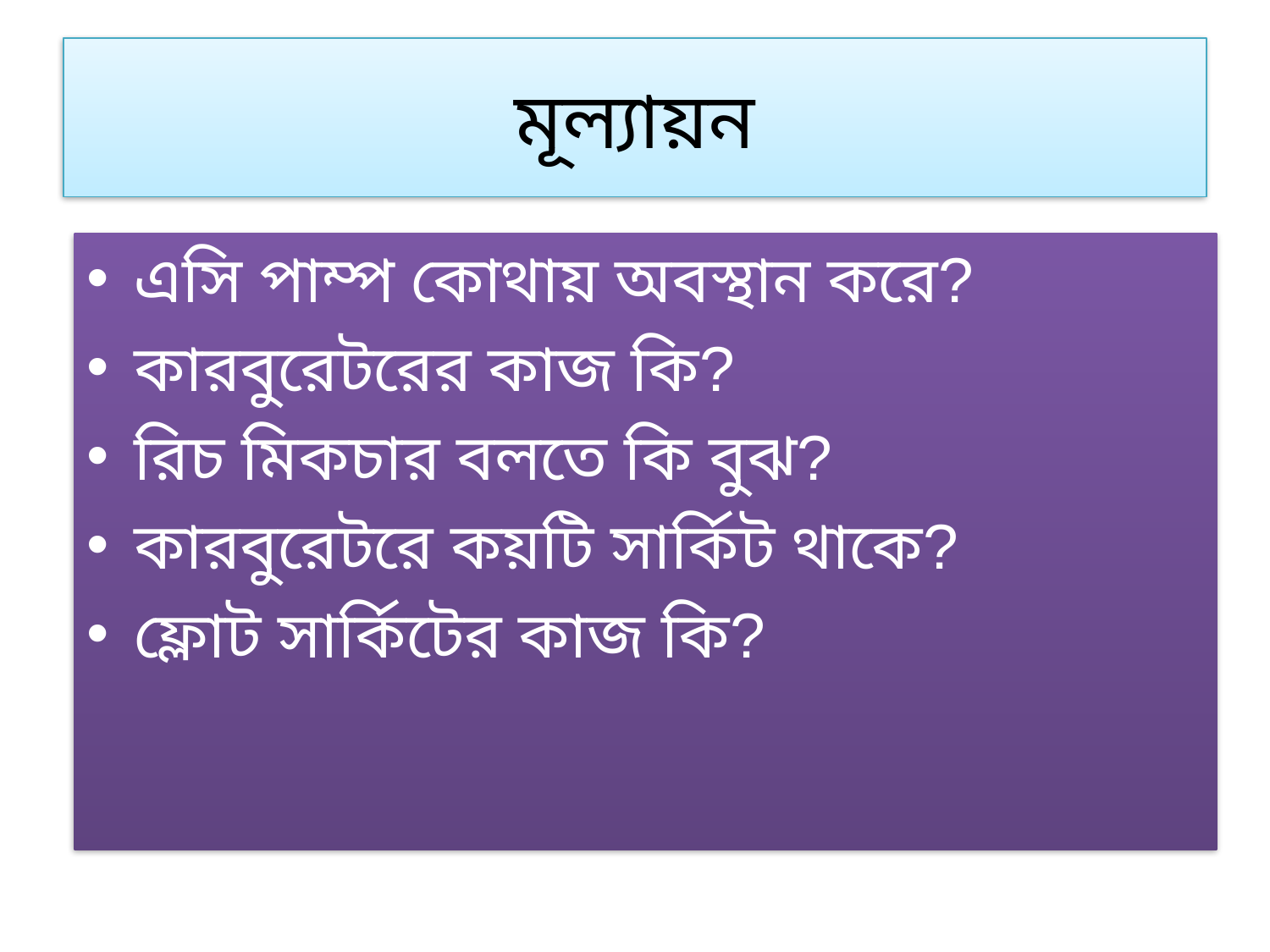

# মূল্যায়ন
এসি পাম্প কোথায় অবস্থান করে?
কারবুরেটরের কাজ কি?
রিচ মিকচার বলতে কি বুঝ?
কারবুরেটরে কয়টি সার্কিট থাকে?
ফ্লোট সার্কিটের কাজ কি?